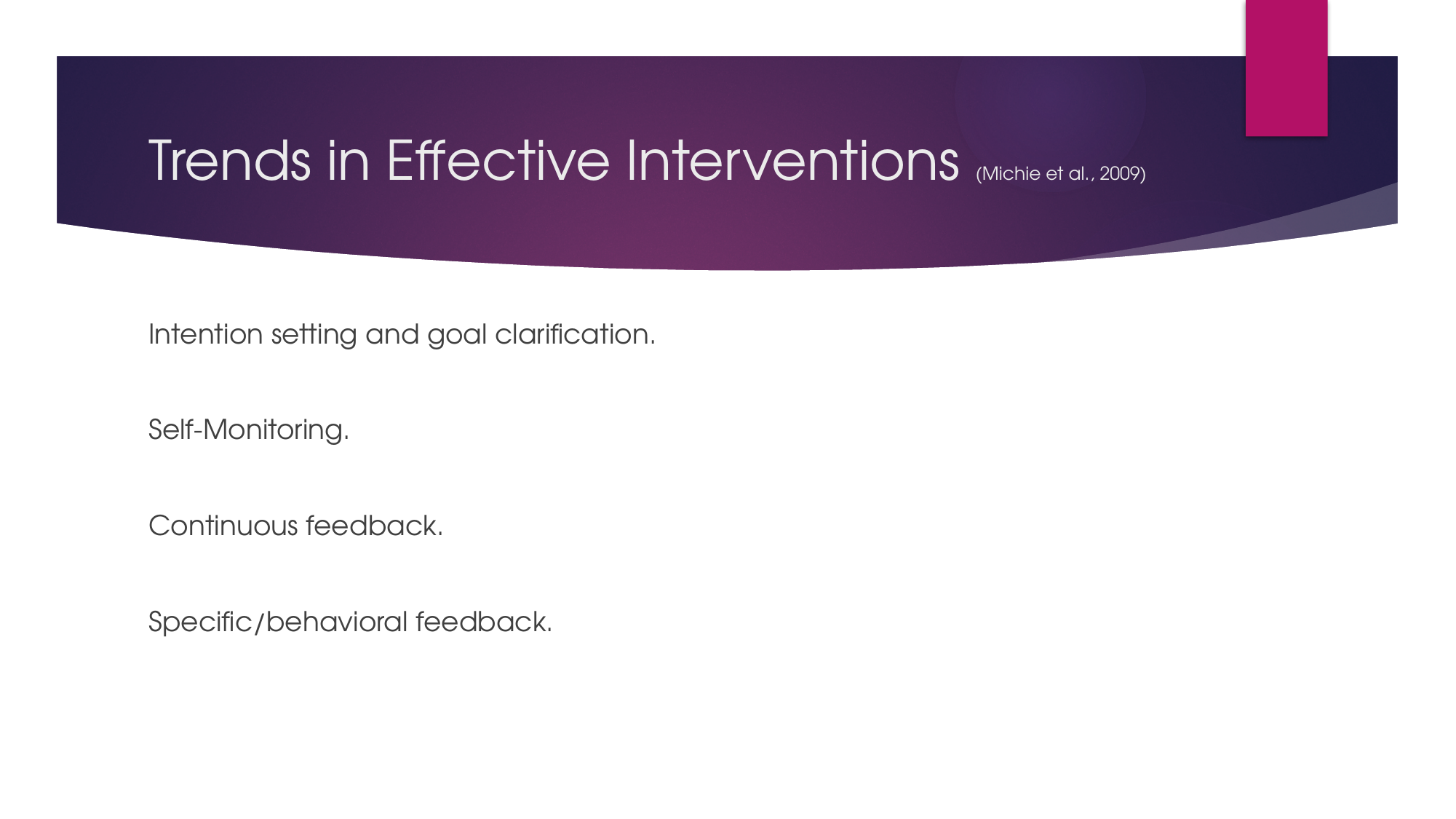

# Trends in Effective Interventions (Michie et al., 2009)
Intention setting and goal clarification.

Self-Monitoring.

Continuous feedback.

Specific/behavioral feedback.